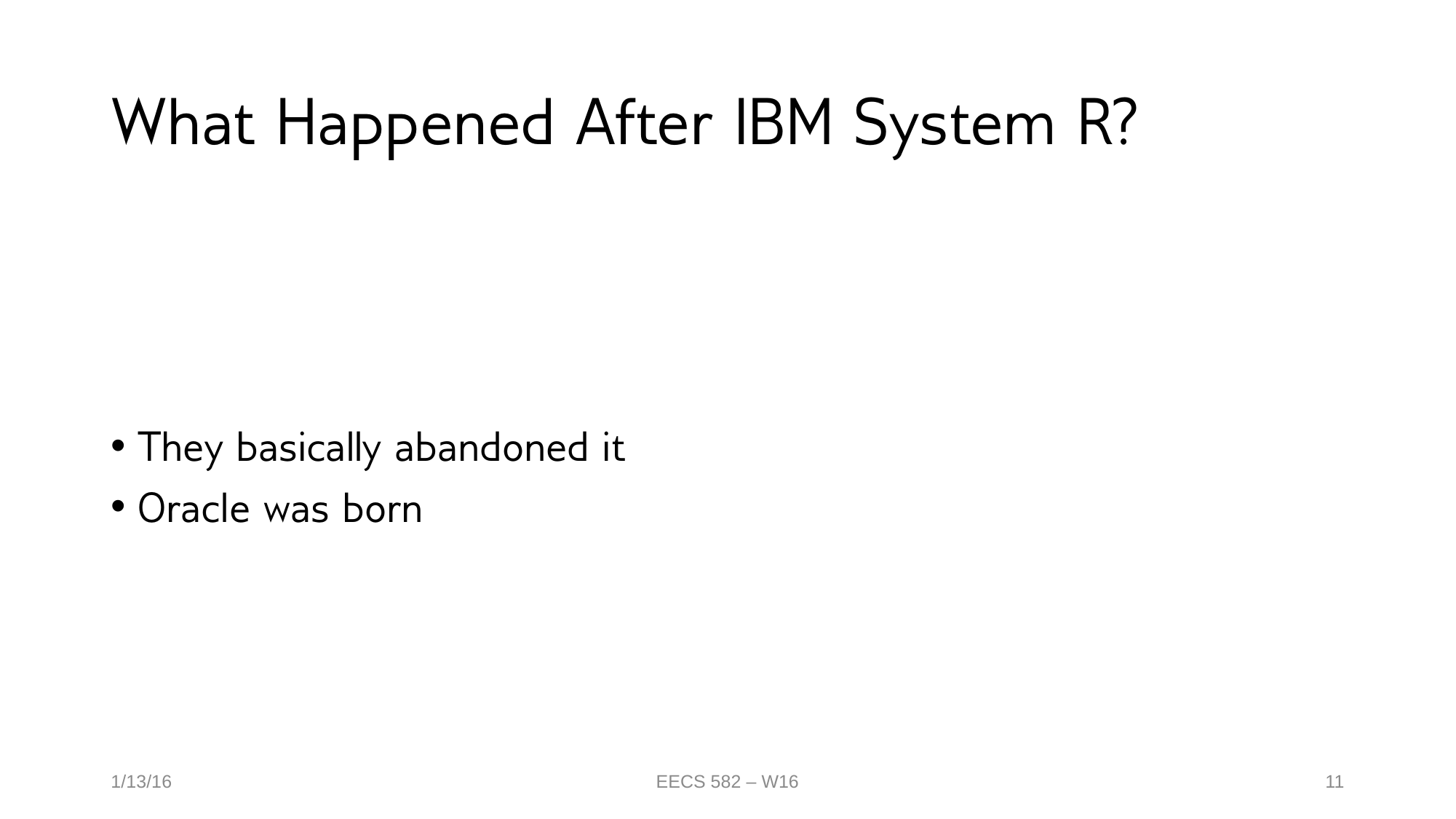

# What Happened After IBM System R?
They basically abandoned it
Oracle was born
1/13/16
EECS 582 – W16
11